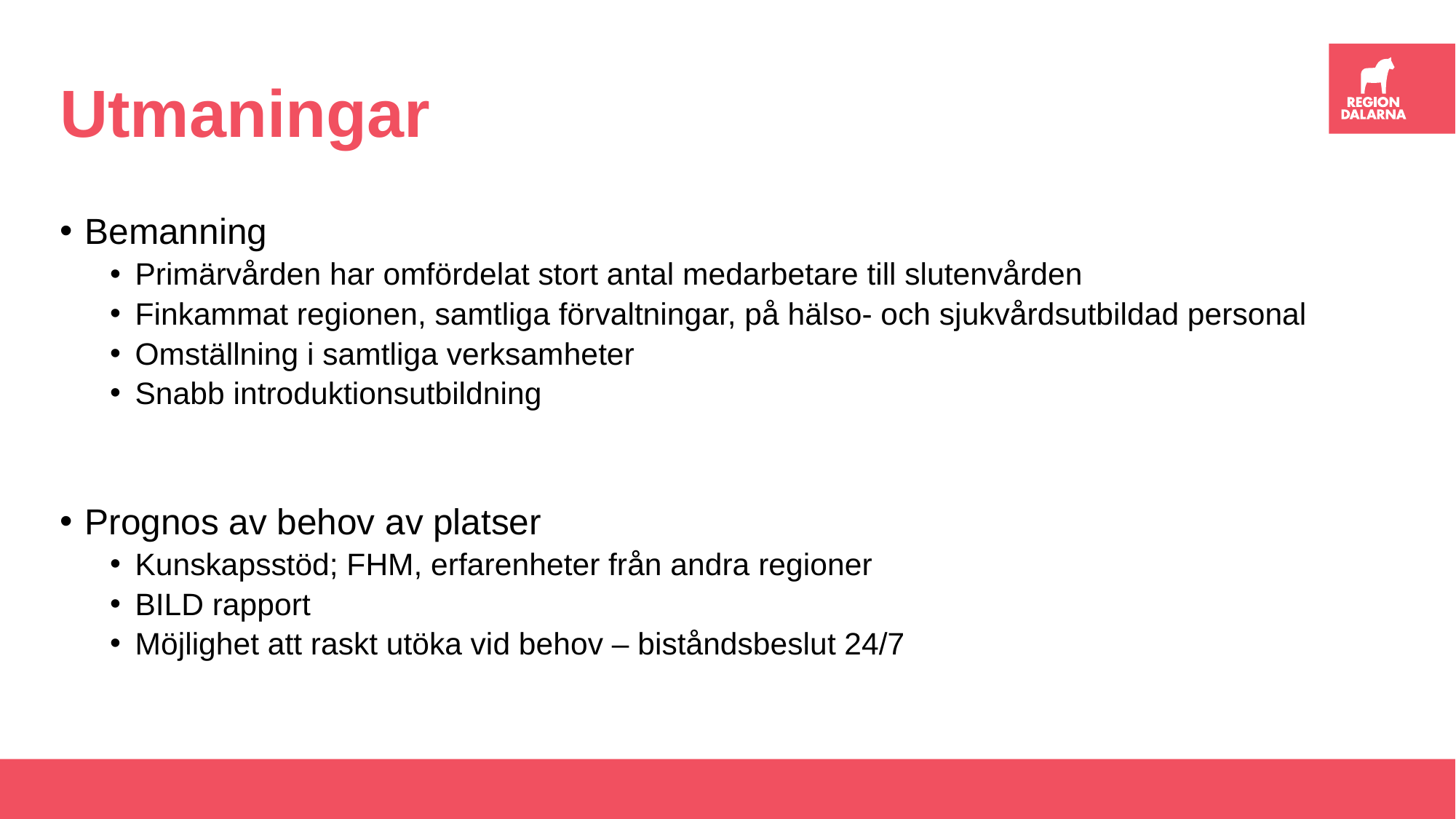

# Utmaningar

Bemanning
Primärvården har omfördelat stort antal medarbetare till slutenvården
Finkammat regionen, samtliga förvaltningar, på hälso- och sjukvårdsutbildad personal
Omställning i samtliga verksamheter
Snabb introduktionsutbildning

Prognos av behov av platser
Kunskapsstöd; FHM, erfarenheter från andra regioner
BILD rapport
Möjlighet att raskt utöka vid behov – biståndsbeslut 24/7